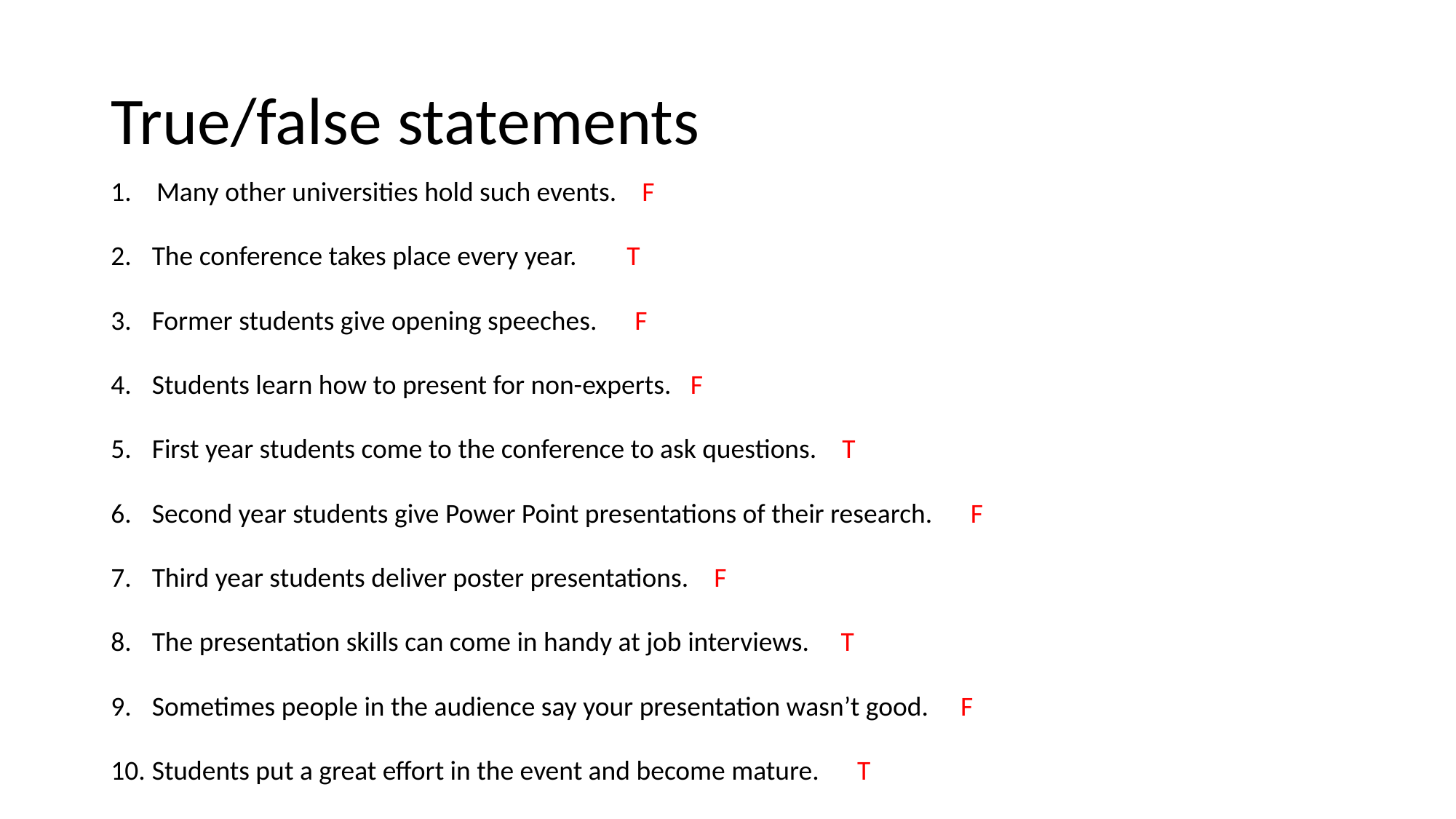

# True/false statements
1.    Many other universities hold such events.    F
The conference takes place every year.        T
Former students give opening speeches.      F
Students learn how to present for non-experts.   F
First year students come to the conference to ask questions.    T
Second year students give Power Point presentations of their research.      F
Third year students deliver poster presentations.    F
The presentation skills can come in handy at job interviews.     T
Sometimes people in the audience say your presentation wasn’t good.     F
Students put a great effort in the event and become mature.      T